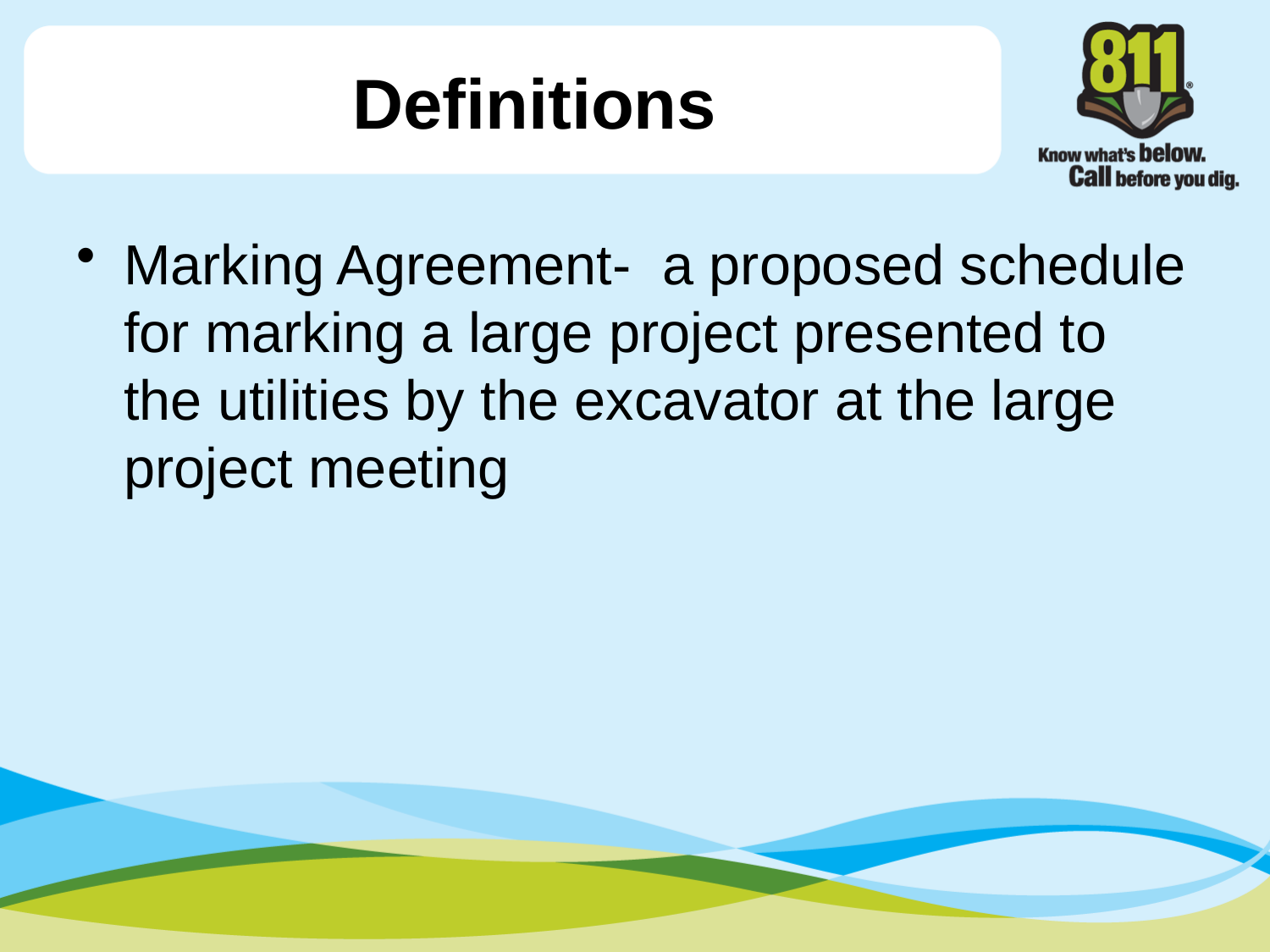

# Definitions
Marking Agreement-  a proposed schedule for marking a large project presented to the utilities by the excavator at the large project meeting